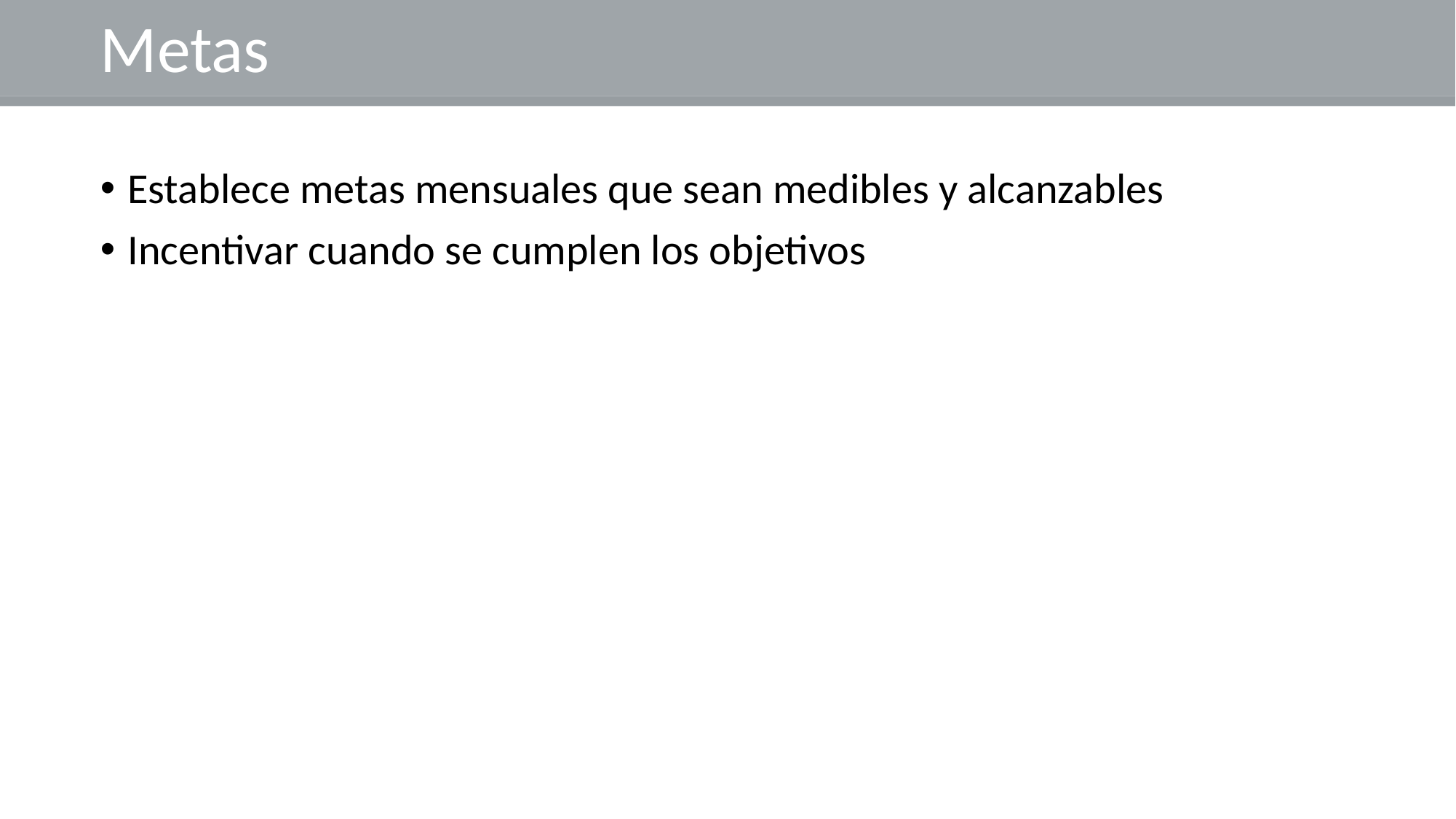

# Metas
Establece metas mensuales que sean medibles y alcanzables
Incentivar cuando se cumplen los objetivos